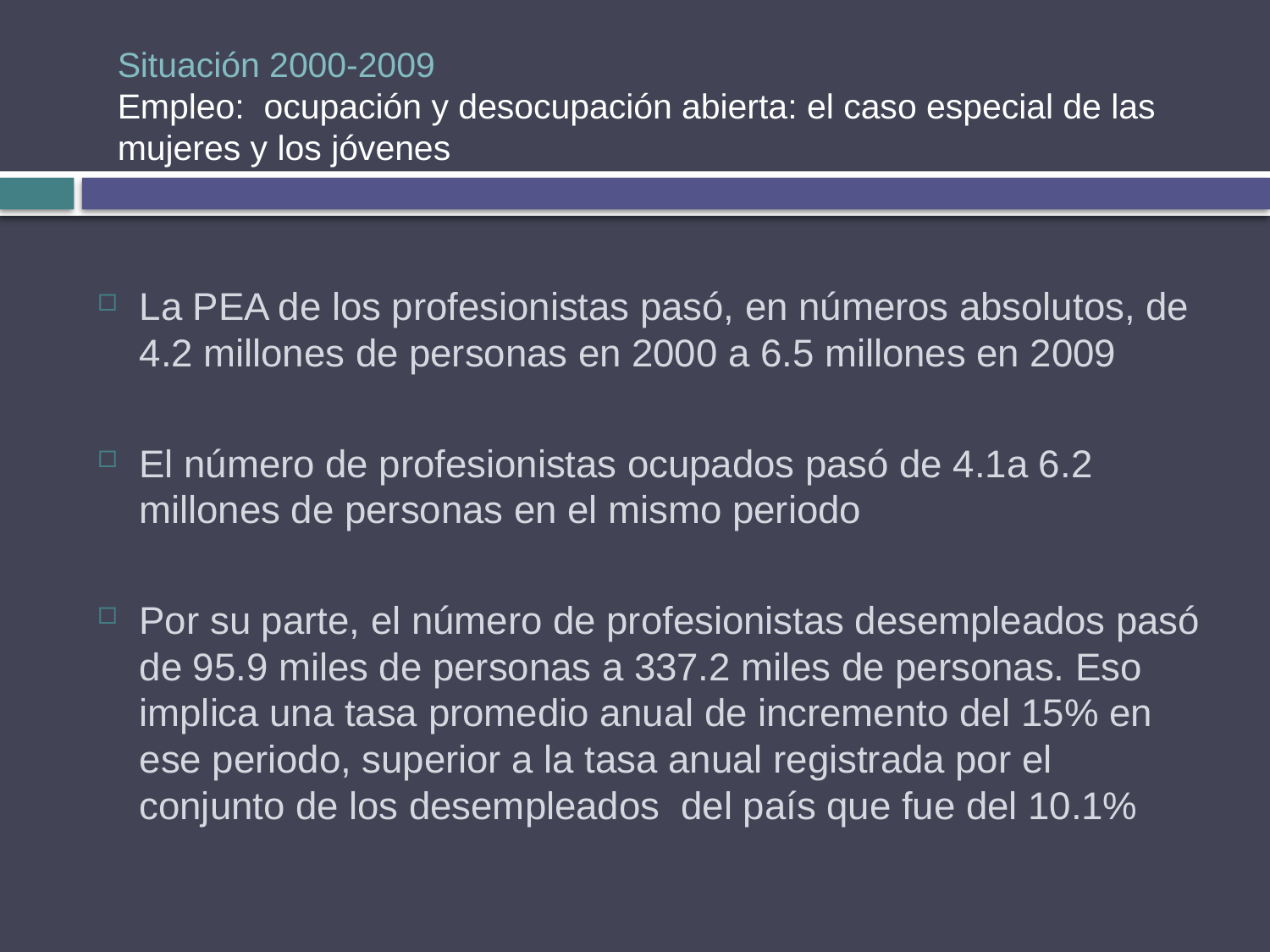

# Situación 2000-2009 Empleo:  ocupación y desocupación abierta: el caso especial de las mujeres y los jóvenes

La PEA de los profesionistas pasó, en números absolutos, de 4.2 millones de personas en 2000 a 6.5 millones en 2009

El número de profesionistas ocupados pasó de 4.1a 6.2 millones de personas en el mismo periodo

Por su parte, el número de profesionistas desempleados pasó de 95.9 miles de personas a 337.2 miles de personas. Eso implica una tasa promedio anual de incremento del 15% en ese periodo, superior a la tasa anual registrada por el conjunto de los desempleados  del país que fue del 10.1%